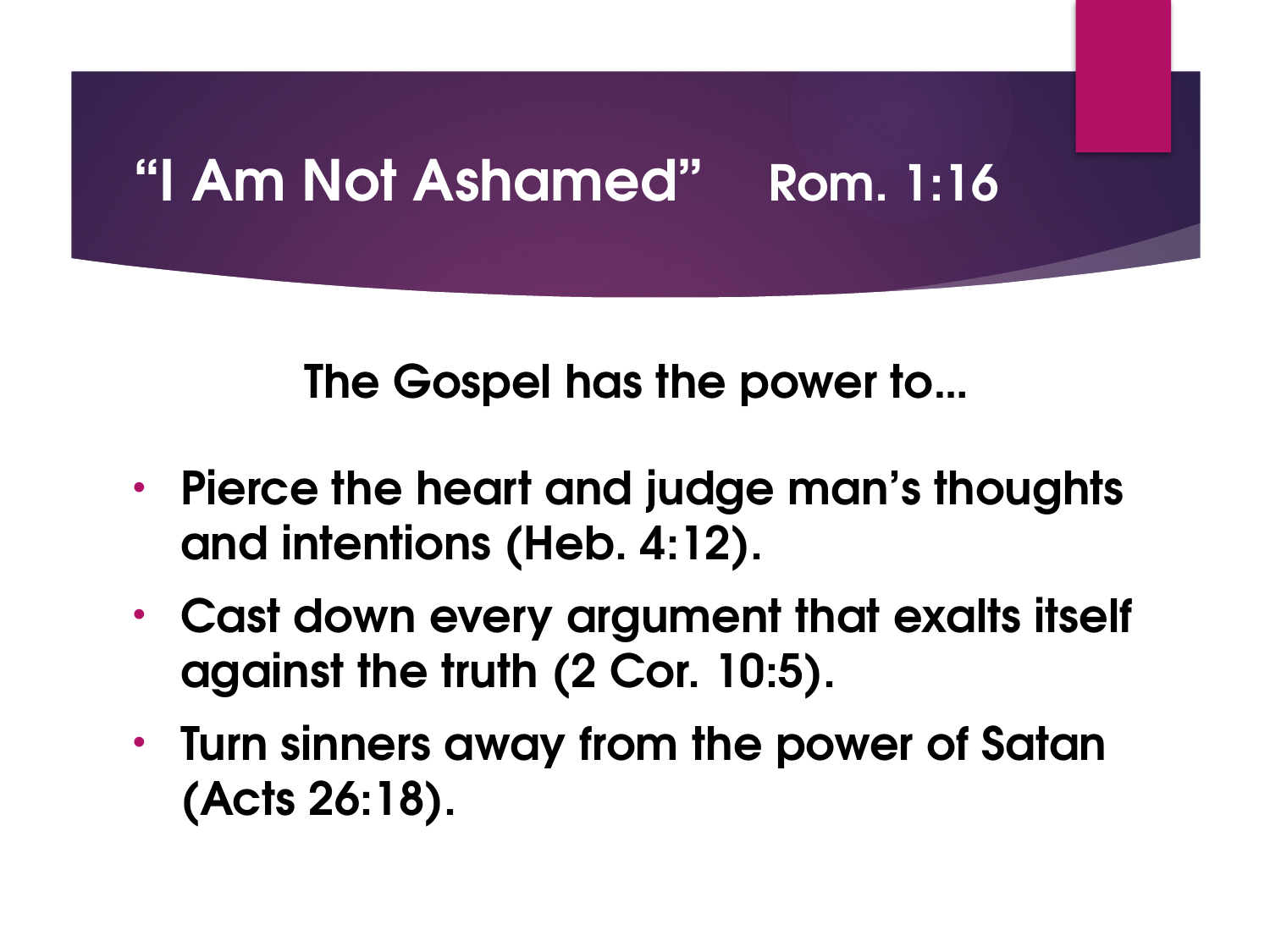

# “I Am Not Ashamed”    Rom. 1:16
The Gospel has the power to…

Pierce the heart and judge man’s thoughts and intentions (Heb. 4:12).
Cast down every argument that exalts itself against the truth (2 Cor. 10:5).
Turn sinners away from the power of Satan (Acts 26:18).